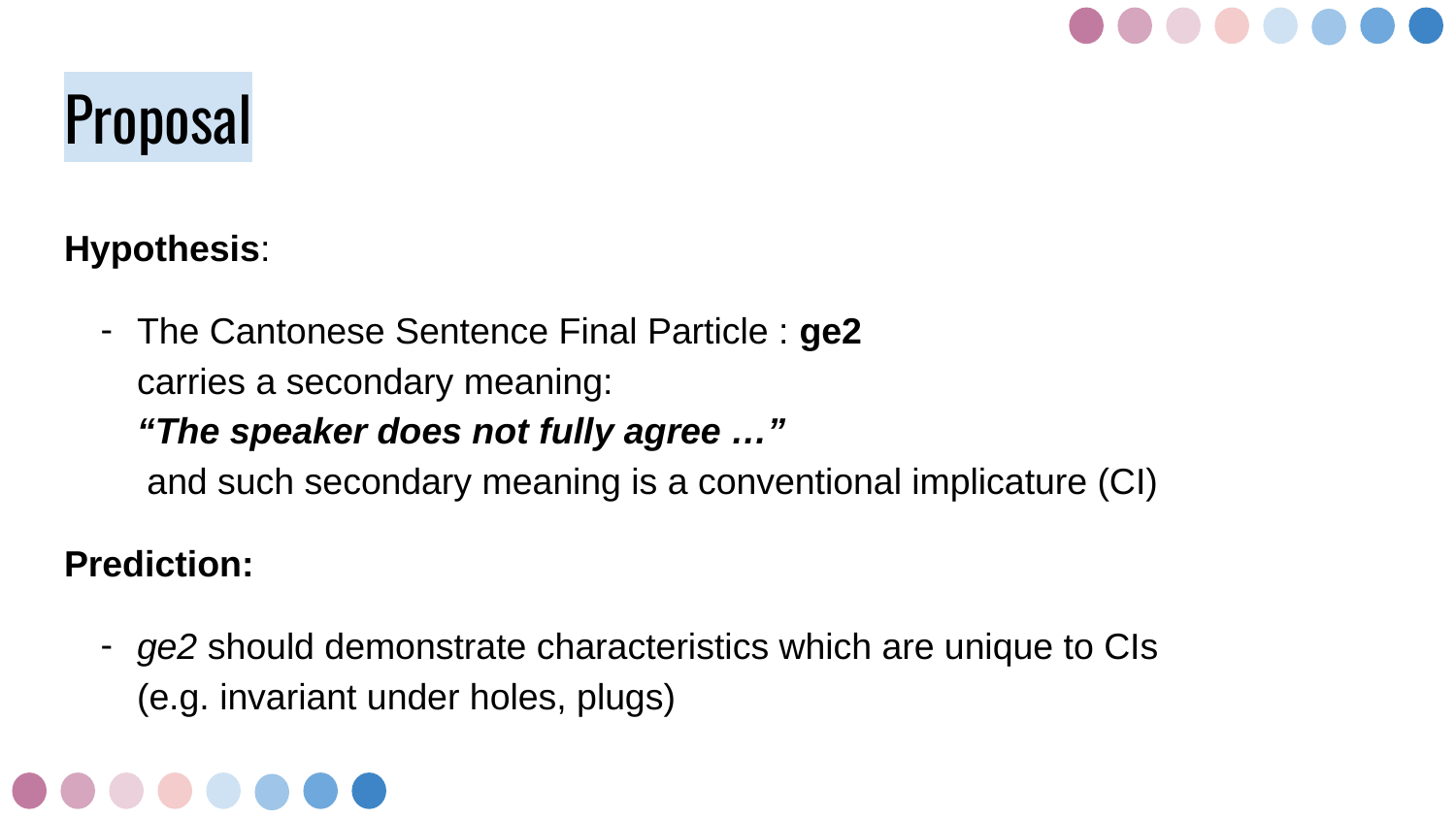

# Proposal
Hypothesis:
The Cantonese Sentence Final Particle : ge2
carries a secondary meaning:
“The speaker does not fully agree …”
 and such secondary meaning is a conventional implicature (CI)
Prediction:
ge2 should demonstrate characteristics which are unique to CIs
(e.g. invariant under holes, plugs)